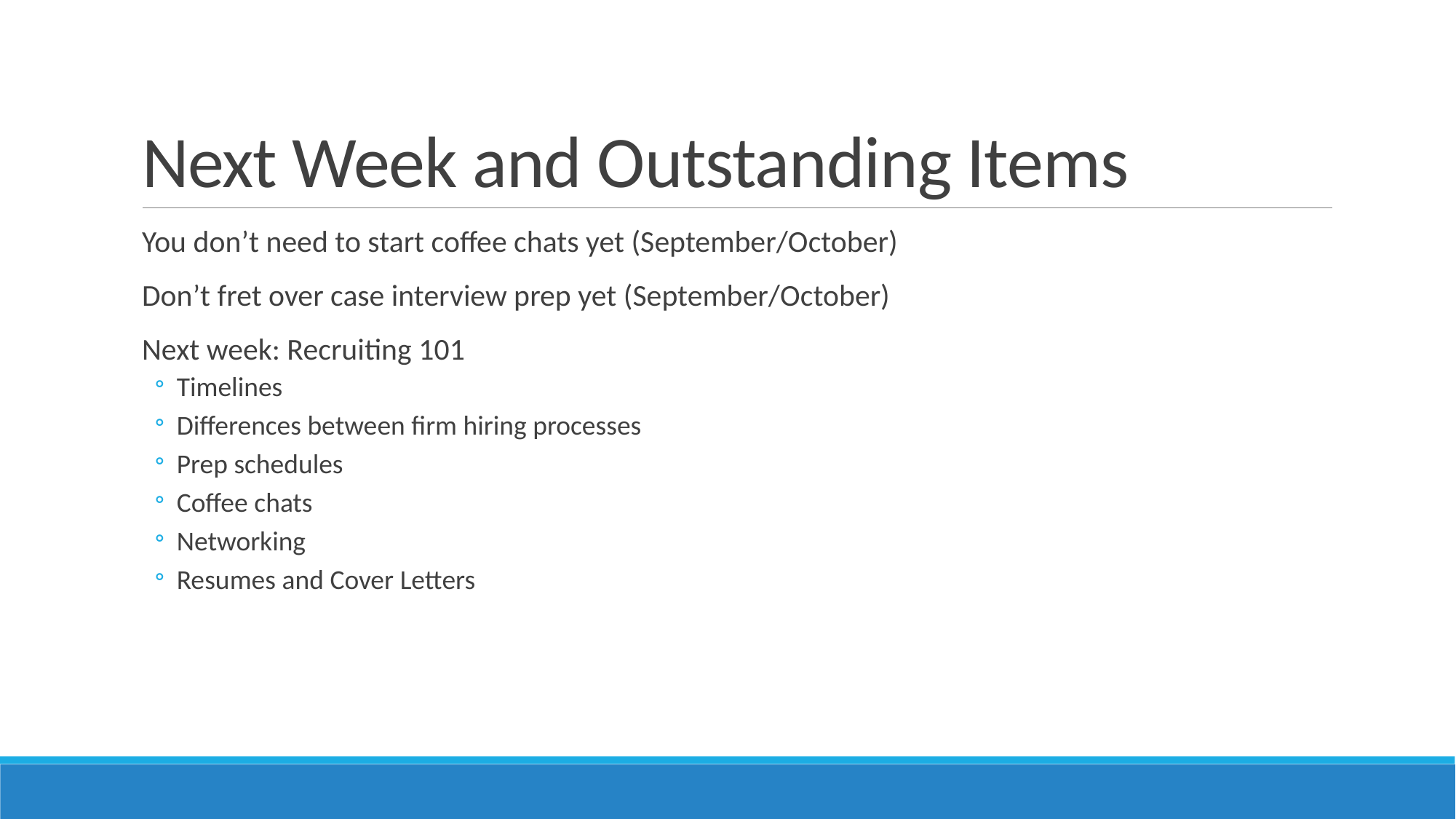

# Next Week and Outstanding Items
You don’t need to start coffee chats yet (September/October)
Don’t fret over case interview prep yet (September/October)
Next week: Recruiting 101
Timelines
Differences between firm hiring processes
Prep schedules
Coffee chats
Networking
Resumes and Cover Letters